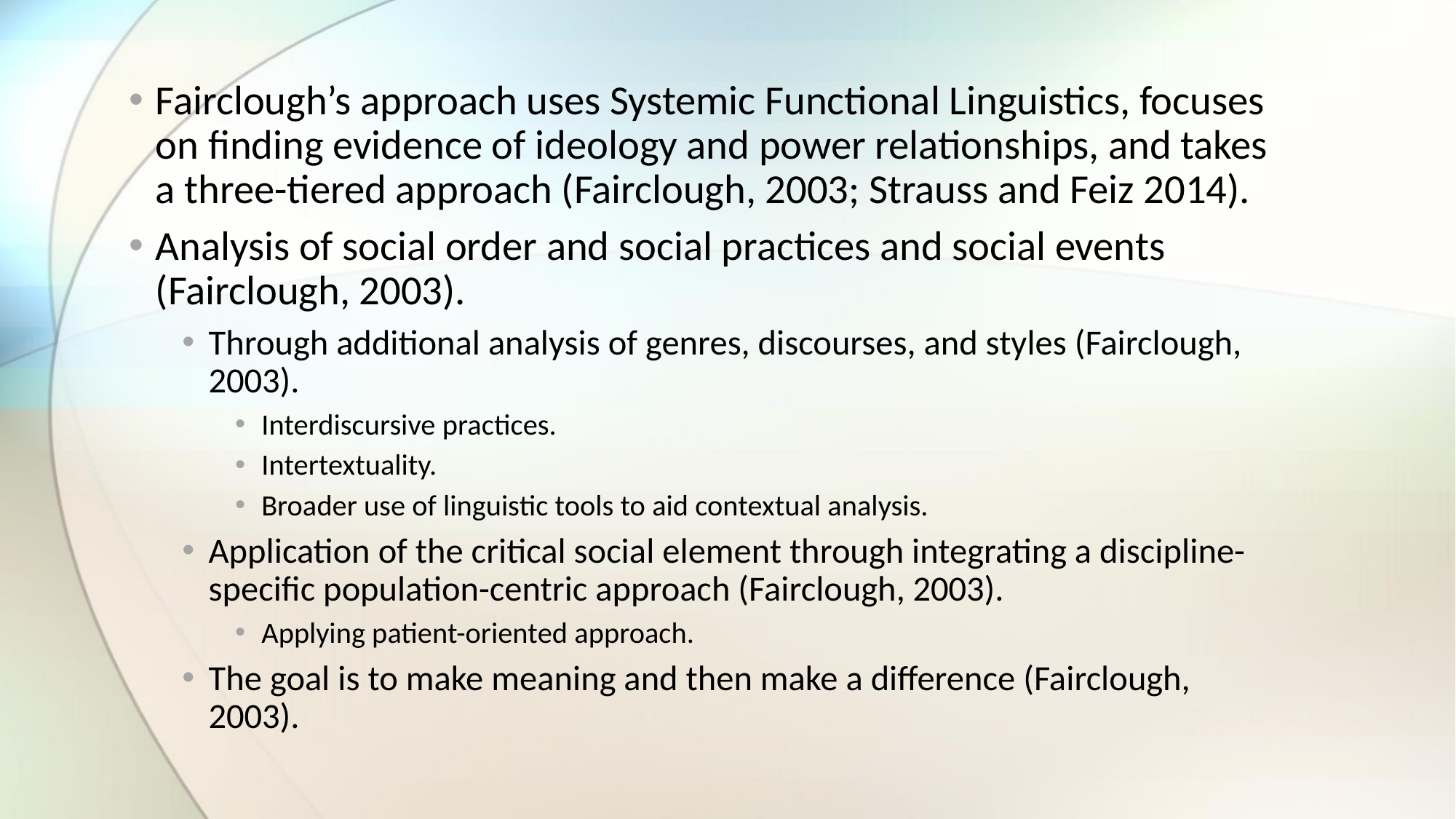

Fairclough’s approach uses Systemic Functional Linguistics, focuses on finding evidence of ideology and power relationships, and takes a three-tiered approach (Fairclough, 2003; Strauss and Feiz 2014).
Analysis of social order and social practices and social events (Fairclough, 2003).
Through additional analysis of genres, discourses, and styles (Fairclough, 2003).
Interdiscursive practices.
Intertextuality.
Broader use of linguistic tools to aid contextual analysis.
Application of the critical social element through integrating a discipline-specific population-centric approach (Fairclough, 2003).
Applying patient-oriented approach.
The goal is to make meaning and then make a difference (Fairclough, 2003).